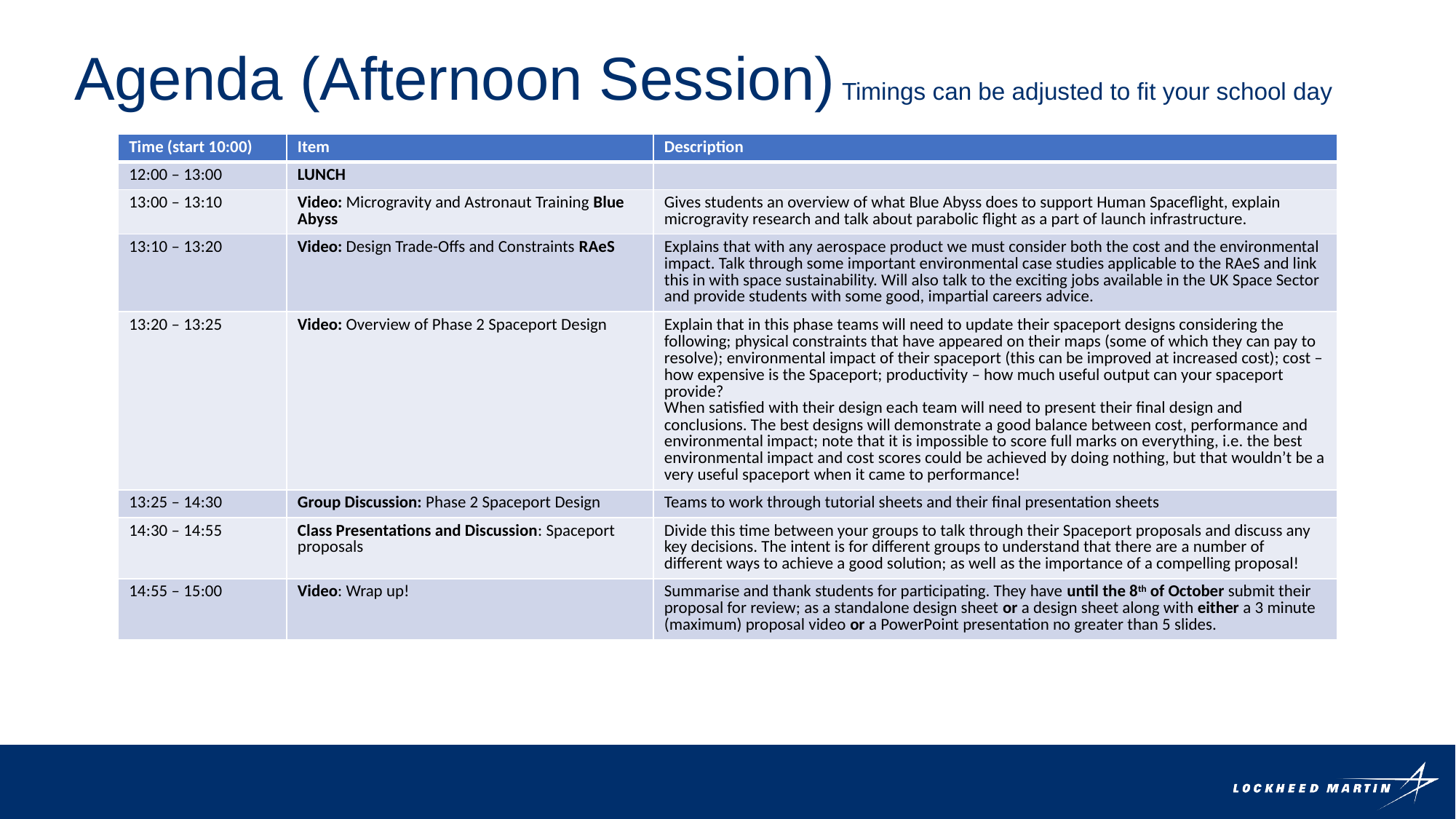

Agenda (Afternoon Session) Timings can be adjusted to fit your school day
| Time (start 10:00) | Item | Description |
| --- | --- | --- |
| 12:00 – 13:00 | LUNCH |  |
| 13:00 – 13:10 | Video: Microgravity and Astronaut Training Blue Abyss | Gives students an overview of what Blue Abyss does to support Human Spaceflight, explain microgravity research and talk about parabolic flight as a part of launch infrastructure. |
| 13:10 – 13:20 | Video: Design Trade-Offs and Constraints RAeS | Explains that with any aerospace product we must consider both the cost and the environmental impact. Talk through some important environmental case studies applicable to the RAeS and link this in with space sustainability. Will also talk to the exciting jobs available in the UK Space Sector and provide students with some good, impartial careers advice. |
| 13:20 – 13:25 | Video: Overview of Phase 2 Spaceport Design | Explain that in this phase teams will need to update their spaceport designs considering the following; physical constraints that have appeared on their maps (some of which they can pay to resolve); environmental impact of their spaceport (this can be improved at increased cost); cost – how expensive is the Spaceport; productivity – how much useful output can your spaceport provide? When satisfied with their design each team will need to present their final design and conclusions. The best designs will demonstrate a good balance between cost, performance and environmental impact; note that it is impossible to score full marks on everything, i.e. the best environmental impact and cost scores could be achieved by doing nothing, but that wouldn’t be a very useful spaceport when it came to performance! |
| 13:25 – 14:30 | Group Discussion: Phase 2 Spaceport Design | Teams to work through tutorial sheets and their final presentation sheets |
| 14:30 – 14:55 | Class Presentations and Discussion: Spaceport proposals | Divide this time between your groups to talk through their Spaceport proposals and discuss any key decisions. The intent is for different groups to understand that there are a number of different ways to achieve a good solution; as well as the importance of a compelling proposal! |
| 14:55 – 15:00 | Video: Wrap up! | Summarise and thank students for participating. They have until the 8th of October submit their proposal for review; as a standalone design sheet or a design sheet along with either a 3 minute (maximum) proposal video or a PowerPoint presentation no greater than 5 slides. |